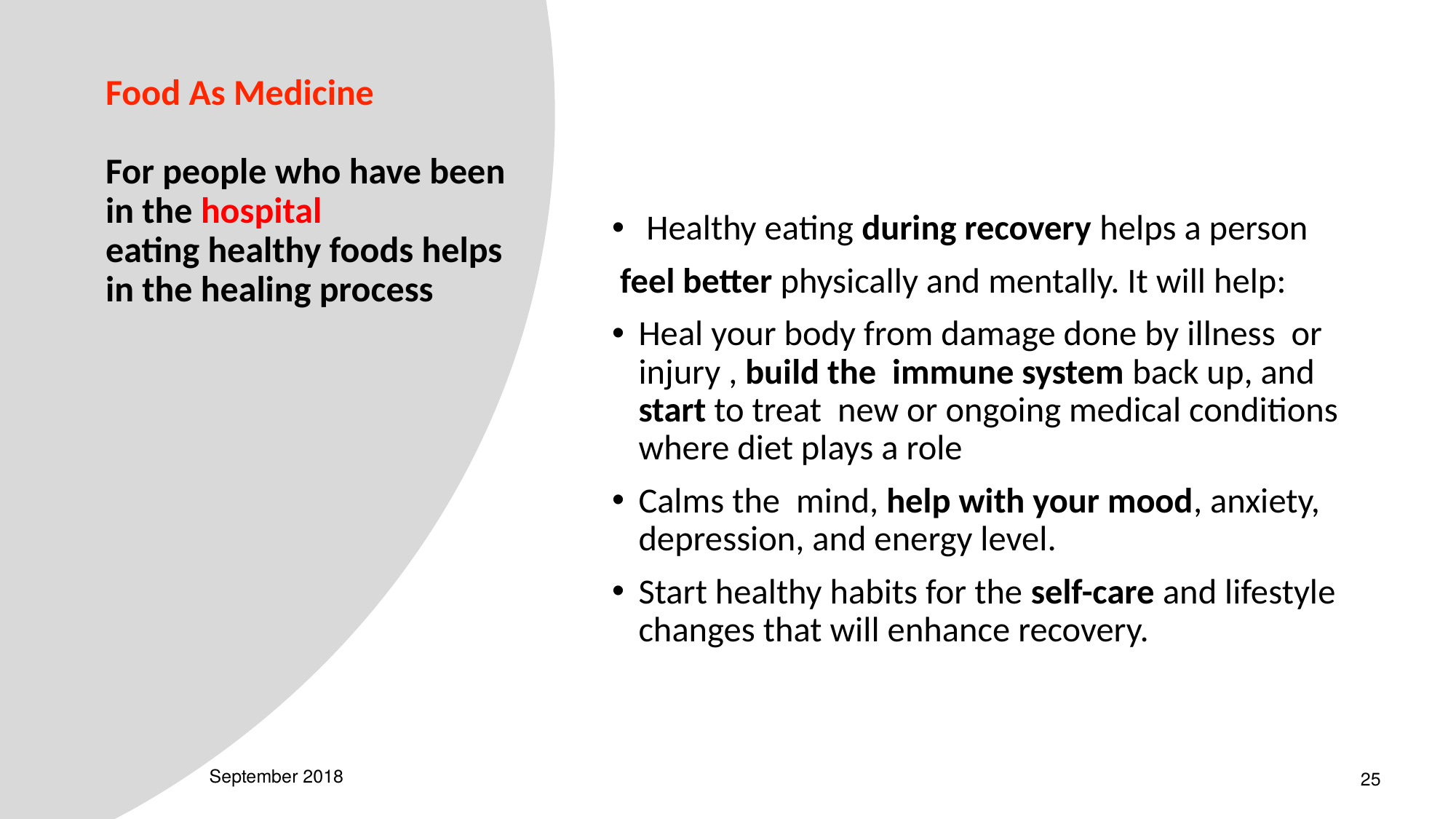

# Food As Medicine For people who have been in the hospital eating healthy foods helps in the healing process

 Healthy eating during recovery helps a person
 feel better physically and mentally. It will help:
Heal your body from damage done by illness  or injury , build the  immune system back up, and start to treat  new or ongoing medical conditions  where diet plays a role
Calms the  mind, help with your mood, anxiety, depression, and energy level.
Start healthy habits for the self-care and lifestyle changes that will enhance recovery.

September 2018
25